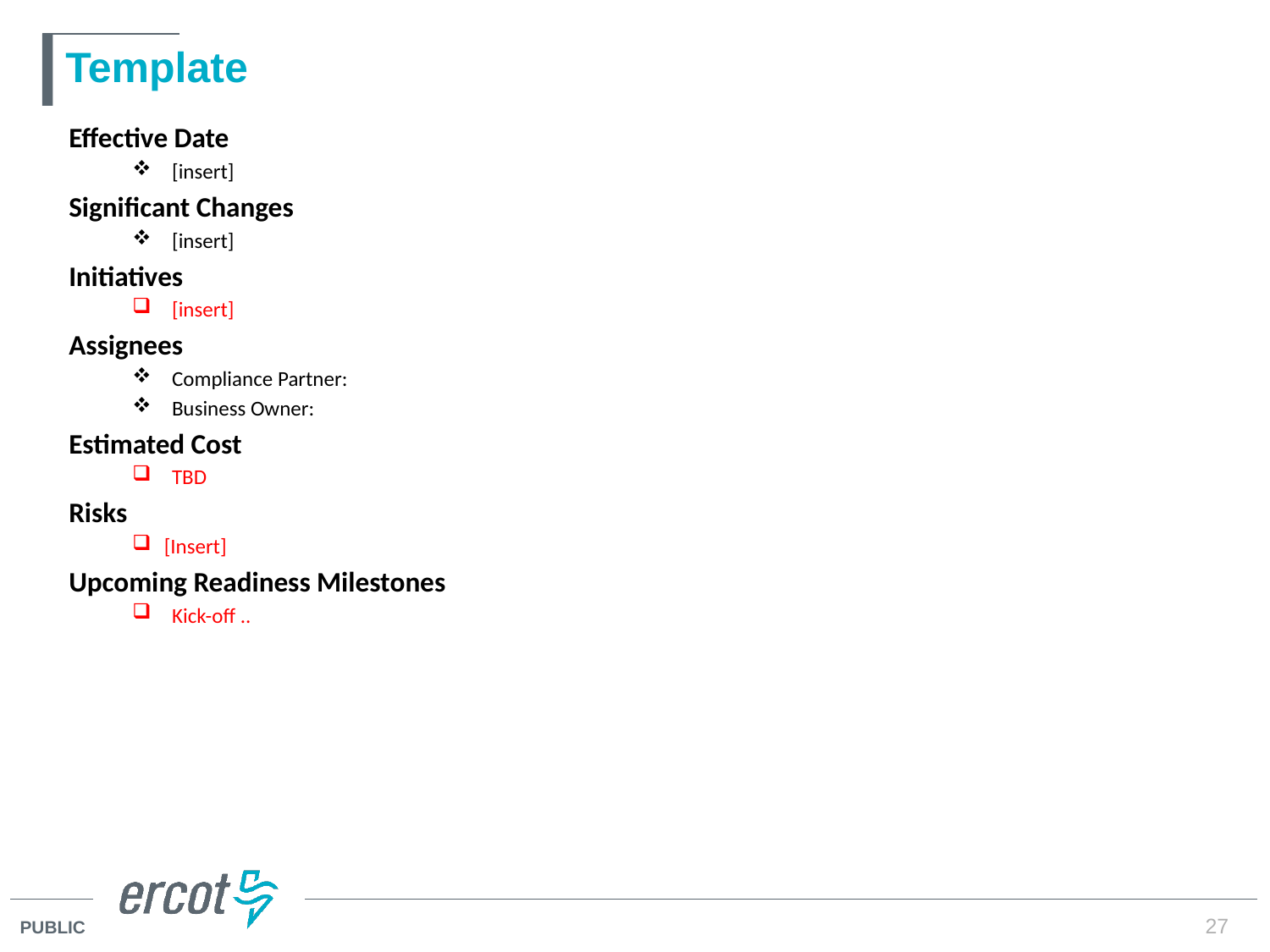

# Template
Effective Date
[insert]
Significant Changes
[insert]
Initiatives
[insert]
Assignees
Compliance Partner:
Business Owner:
Estimated Cost
TBD
Risks
[Insert]
Upcoming Readiness Milestones
Kick-off ..
27